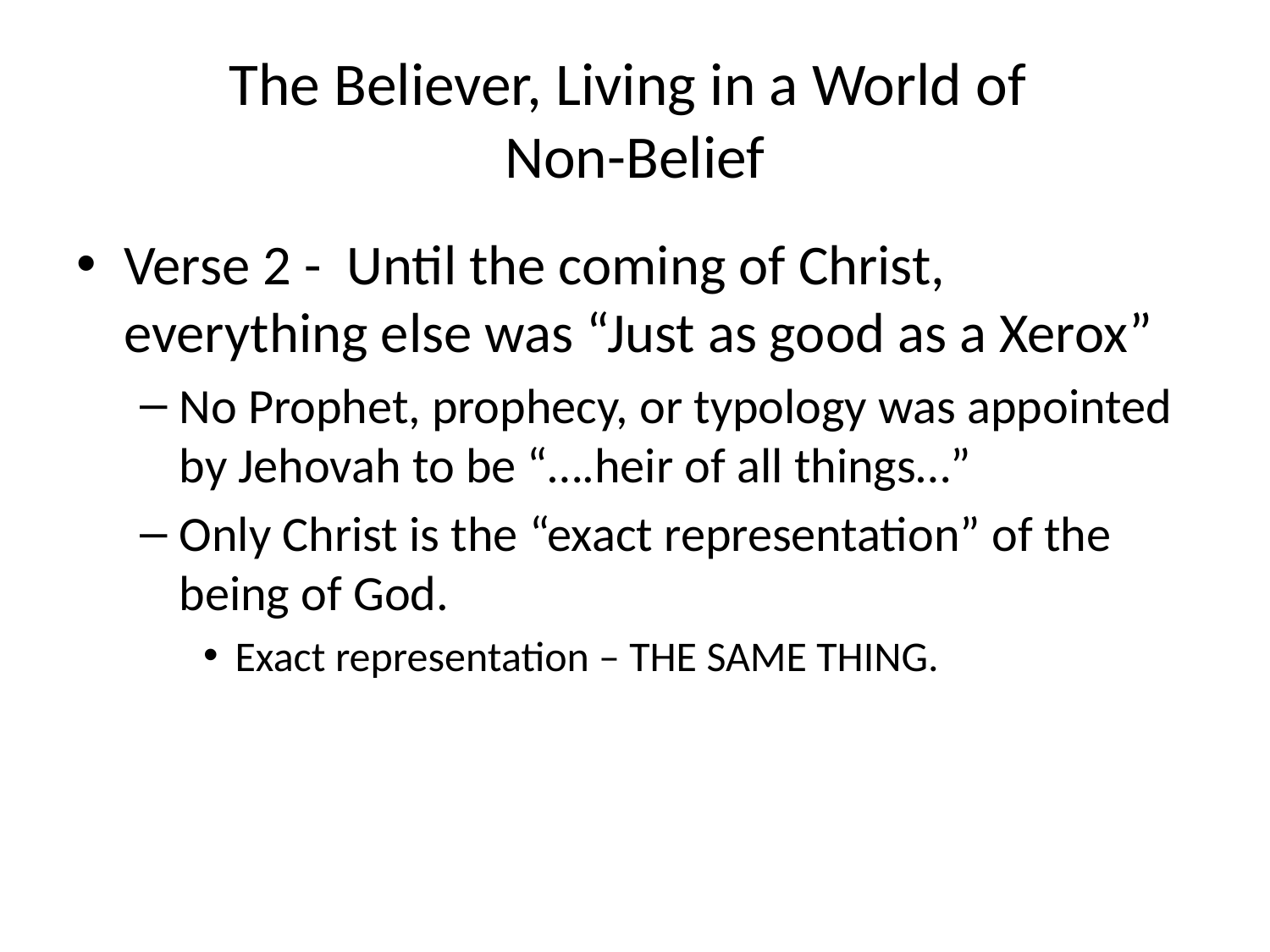

# The Believer, Living in a World of Non-Belief
Verse 2 -  Until the coming of Christ, everything else was “Just as good as a Xerox”
No Prophet, prophecy, or typology was appointed by Jehovah to be “….heir of all things…”
Only Christ is the “exact representation” of the being of God.
Exact representation – THE SAME THING.